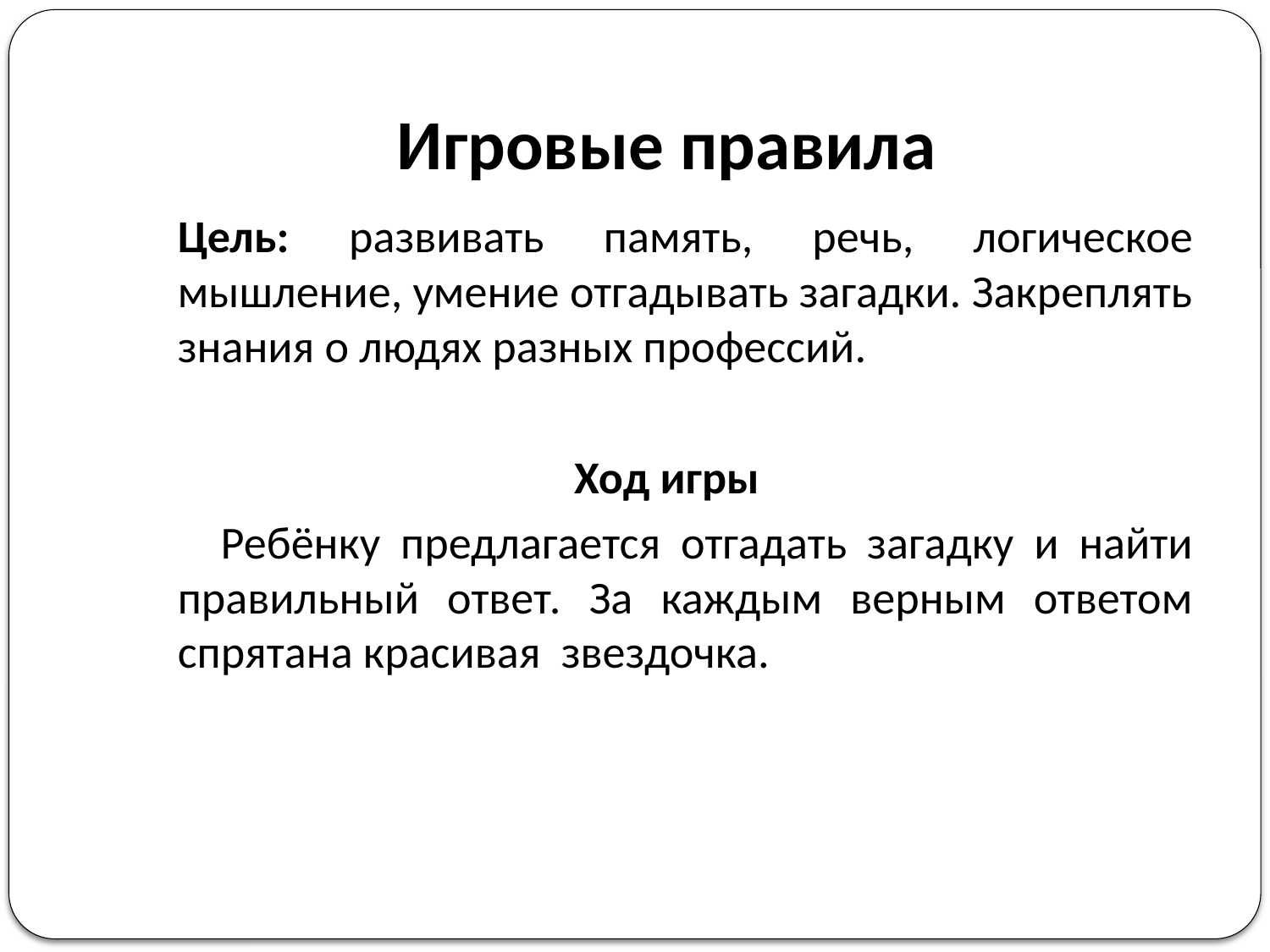

# Игровые правила
	Цель: развивать память, речь, логическое мышление, умение отгадывать загадки. Закреплять знания о людях разных профессий.

Ход игры
    Ребёнку предлагается отгадать загадку и найти правильный ответ. За каждым верным ответом спрятана красивая  звездочка.